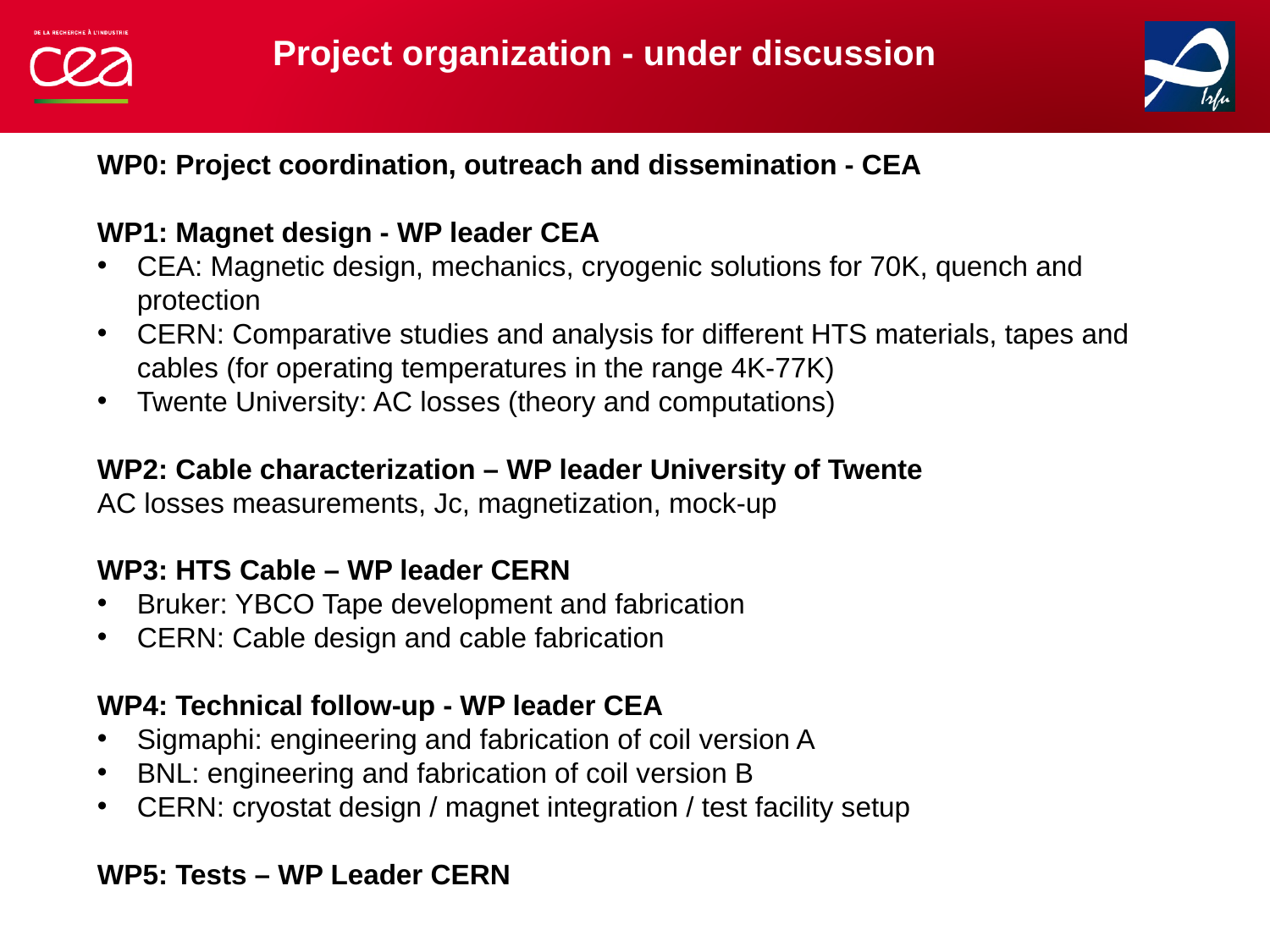

Project organization - under discussion
WP0: Project coordination, outreach and dissemination - CEA

WP1: Magnet design - WP leader CEA
CEA: Magnetic design, mechanics, cryogenic solutions for 70K, quench and protection
CERN: Comparative studies and analysis for different HTS materials, tapes and cables (for operating temperatures in the range 4K-77K)
Twente University: AC losses (theory and computations)

WP2: Cable characterization – WP leader University of Twente
AC losses measurements, Jc, magnetization, mock-up

WP3: HTS Cable – WP leader CERN
Bruker: YBCO Tape development and fabrication
CERN: Cable design and cable fabrication

WP4: Technical follow-up - WP leader CEA
Sigmaphi: engineering and fabrication of coil version A
BNL: engineering and fabrication of coil version B
CERN: cryostat design / magnet integration / test facility setup

WP5: Tests – WP Leader CERN